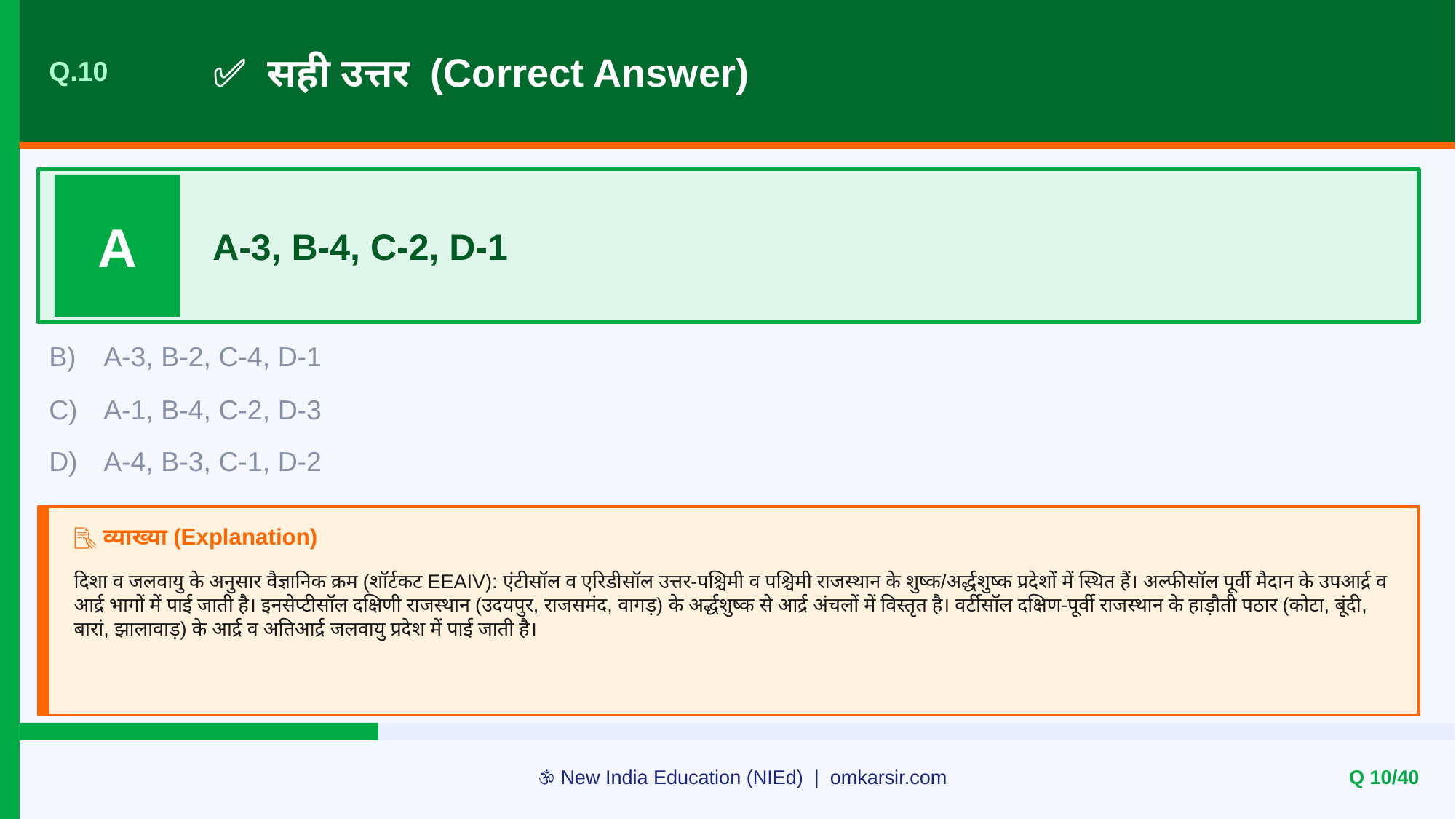

✅  सही उत्तर  (Correct Answer)
Q.10

A
A-3, B-4, C-2, D-1
B)
A-3, B-2, C-4, D-1
C)
A-1, B-4, C-2, D-3
D)
A-4, B-3, C-1, D-2

📝 व्याख्या (Explanation)
दिशा व जलवायु के अनुसार वैज्ञानिक क्रम (शॉर्टकट EEAIV): एंटीसॉल व एरिडीसॉल उत्तर-पश्चिमी व पश्चिमी राजस्थान के शुष्क/अर्द्धशुष्क प्रदेशों में स्थित हैं। अल्फीसॉल पूर्वी मैदान के उपआर्द्र व आर्द्र भागों में पाई जाती है। इनसेप्टीसॉल दक्षिणी राजस्थान (उदयपुर, राजसमंद, वागड़) के अर्द्धशुष्क से आर्द्र अंचलों में विस्तृत है। वर्टीसॉल दक्षिण-पूर्वी राजस्थान के हाड़ौती पठार (कोटा, बूंदी, बारां, झालावाड़) के आर्द्र व अतिआर्द्र जलवायु प्रदेश में पाई जाती है।

🕉️ New India Education (NIEd)  |  omkarsir.com
Q 10/40